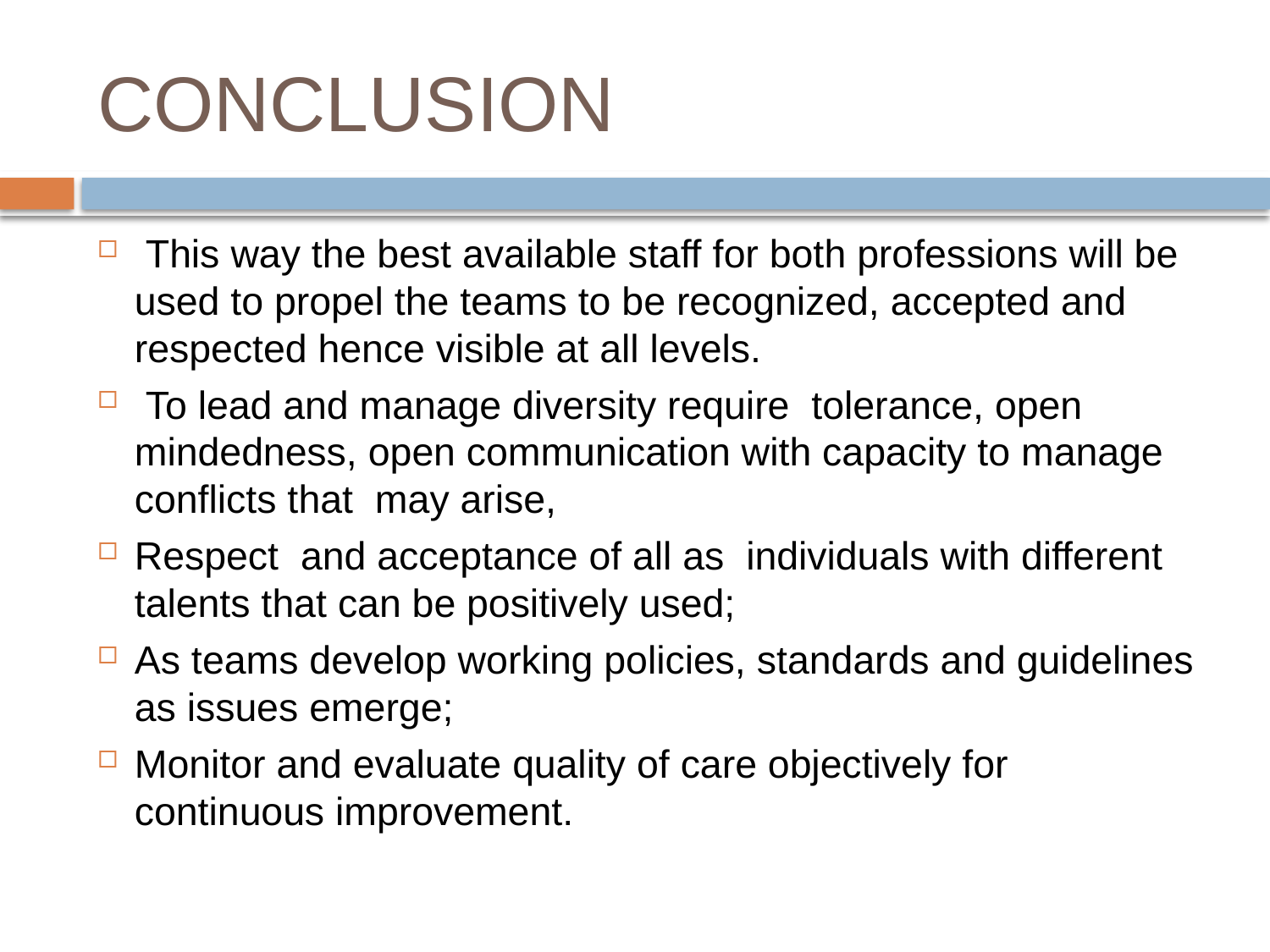

# CONCLUSION
 This way the best available staff for both professions will be used to propel the teams to be recognized, accepted and respected hence visible at all levels.
 To lead and manage diversity require  tolerance, open mindedness, open communication with capacity to manage conflicts that  may arise,
Respect  and acceptance of all as  individuals with different talents that can be positively used;
As teams develop working policies, standards and guidelines as issues emerge;
Monitor and evaluate quality of care objectively for continuous improvement.